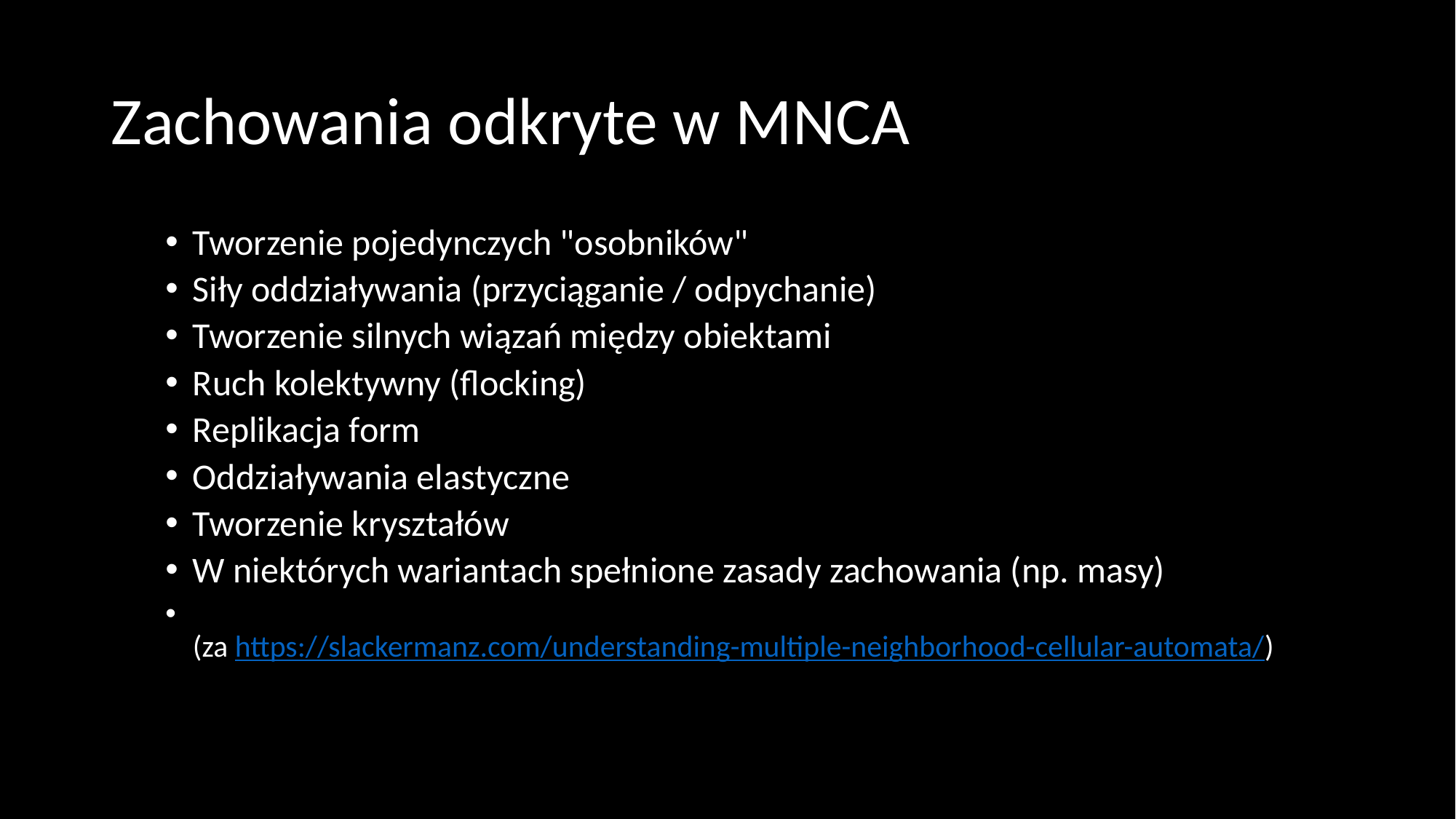

# Zachowania odkryte w MNCA
Tworzenie pojedynczych "osobników"
Siły oddziaływania (przyciąganie / odpychanie)
Tworzenie silnych wiązań między obiektami
Ruch kolektywny (flocking)
Replikacja form
Oddziaływania elastyczne
Tworzenie kryształów
W niektórych wariantach spełnione zasady zachowania (np. masy)
(za https://slackermanz.com/understanding-multiple-neighborhood-cellular-automata/)